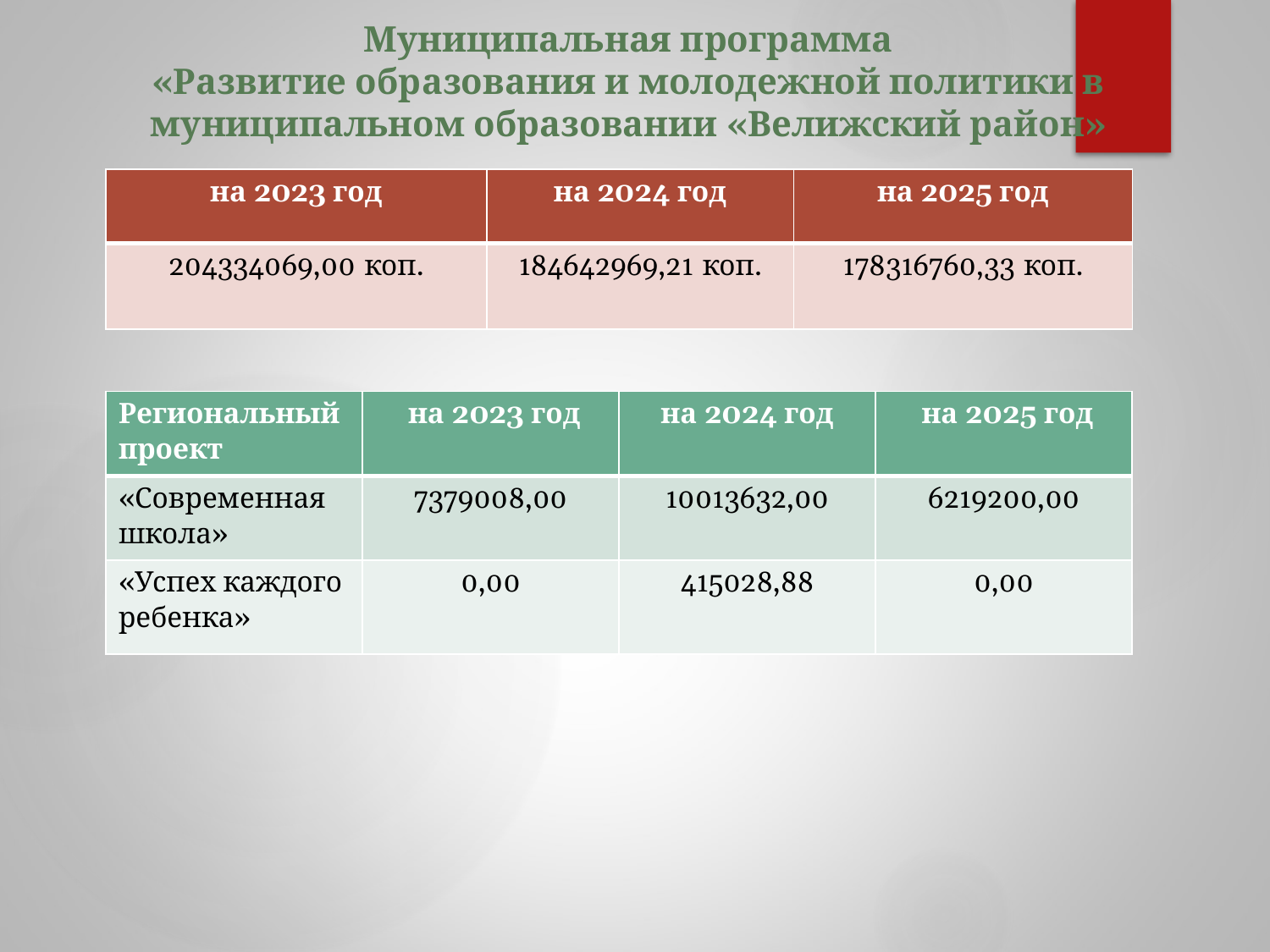

# Муниципальная программа «Развитие образования и молодежной политики в муниципальном образовании «Велижский район»
| на 2023 год | на 2024 год | на 2025 год |
| --- | --- | --- |
| 204334069,00 коп. | 184642969,21 коп. | 178316760,33 коп. |
| Региональный проект | на 2023 год | на 2024 год | на 2025 год |
| --- | --- | --- | --- |
| «Современная школа» | 7379008,00 | 10013632,00 | 6219200,00 |
| «Успех каждого ребенка» | 0,00 | 415028,88 | 0,00 |